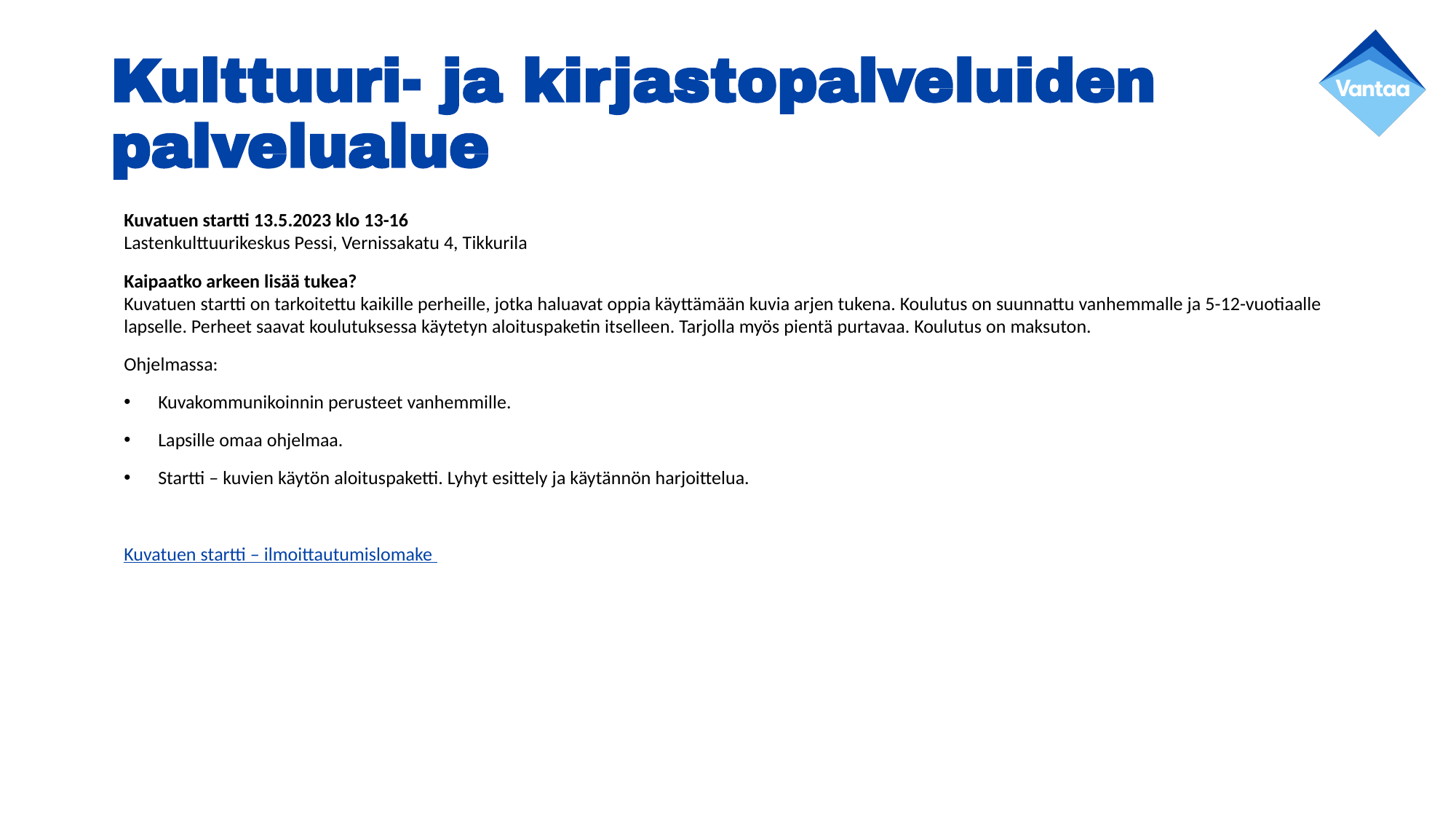

# Kulttuuri- ja kirjastopalveluiden palvelualue
Kuvatuen startti 13.5.2023 klo 13-16
Lastenkulttuurikeskus Pessi, Vernissakatu 4, Tikkurila
Kaipaatko arkeen lisää tukea?
Kuvatuen startti on tarkoitettu kaikille perheille, jotka haluavat oppia käyttämään kuvia arjen tukena. Koulutus on suunnattu vanhemmalle ja 5-12-vuotiaalle lapselle. Perheet saavat koulutuksessa käytetyn aloituspaketin itselleen. Tarjolla myös pientä purtavaa. Koulutus on maksuton.
Ohjelmassa:
Kuvakommunikoinnin perusteet vanhemmille.
Lapsille omaa ohjelmaa.
Startti – kuvien käytön aloituspaketti. Lyhyt esittely ja käytännön harjoittelua.

Kuvatuen startti – ilmoittautumislomake